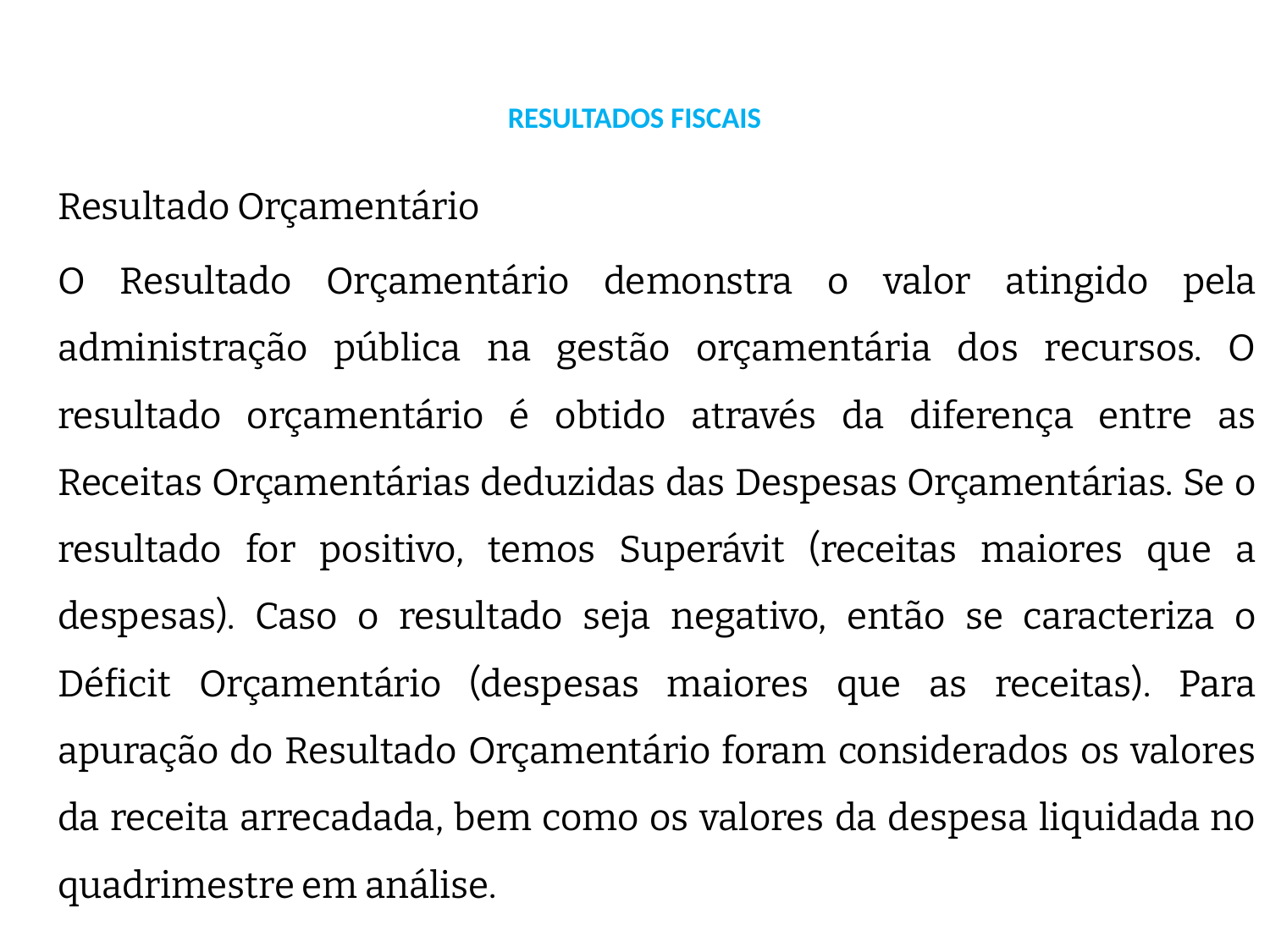

# RESULTADOS FISCAIS
Resultado Orçamentário
O Resultado Orçamentário demonstra o valor atingido pela administração pública na gestão orçamentária dos recursos. O resultado orçamentário é obtido através da diferença entre as Receitas Orçamentárias deduzidas das Despesas Orçamentárias. Se o resultado for positivo, temos Superávit (receitas maiores que a despesas). Caso o resultado seja negativo, então se caracteriza o Déficit Orçamentário (despesas maiores que as receitas). Para apuração do Resultado Orçamentário foram considerados os valores da receita arrecadada, bem como os valores da despesa liquidada no quadrimestre em análise.